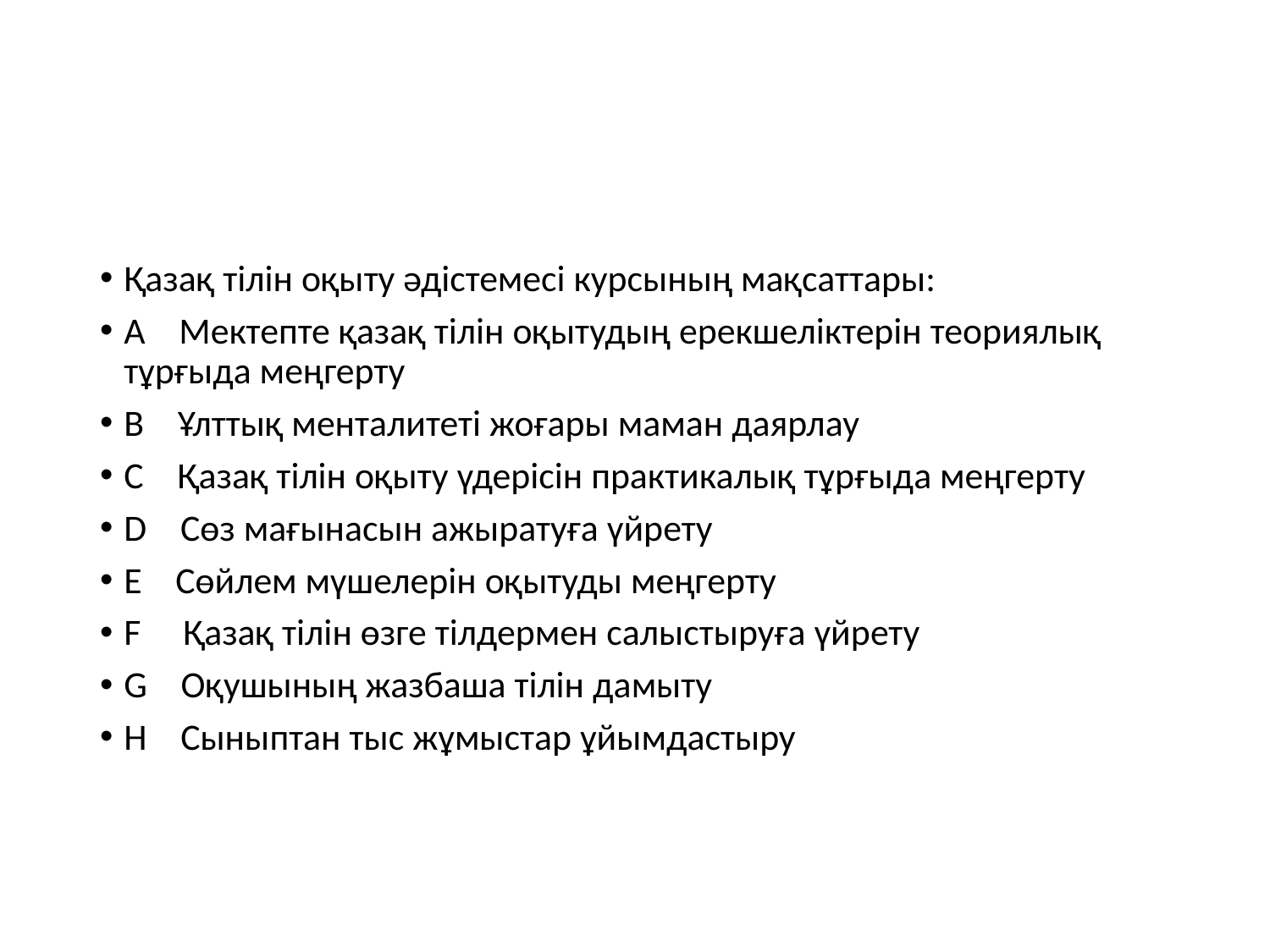

#
Қазақ тілін оқыту әдістемесі курсының мақсаттары:
A    Мектепте қазақ тілін оқытудың ерекшеліктерін теориялық тұрғыда меңгерту
B    Ұлттық менталитеті жоғары маман даярлау
C    Қазақ тілін оқыту үдерісін практикалық тұрғыда меңгерту
D    Сөз мағынасын ажыратуға үйрету
E    Сөйлем мүшелерін оқытуды меңгерту
F     Қазақ тілін өзге тілдермен салыстыруға үйрету
G    Оқушының жазбаша тілін дамыту
H    Сыныптан тыс жұмыстар ұйымдастыру